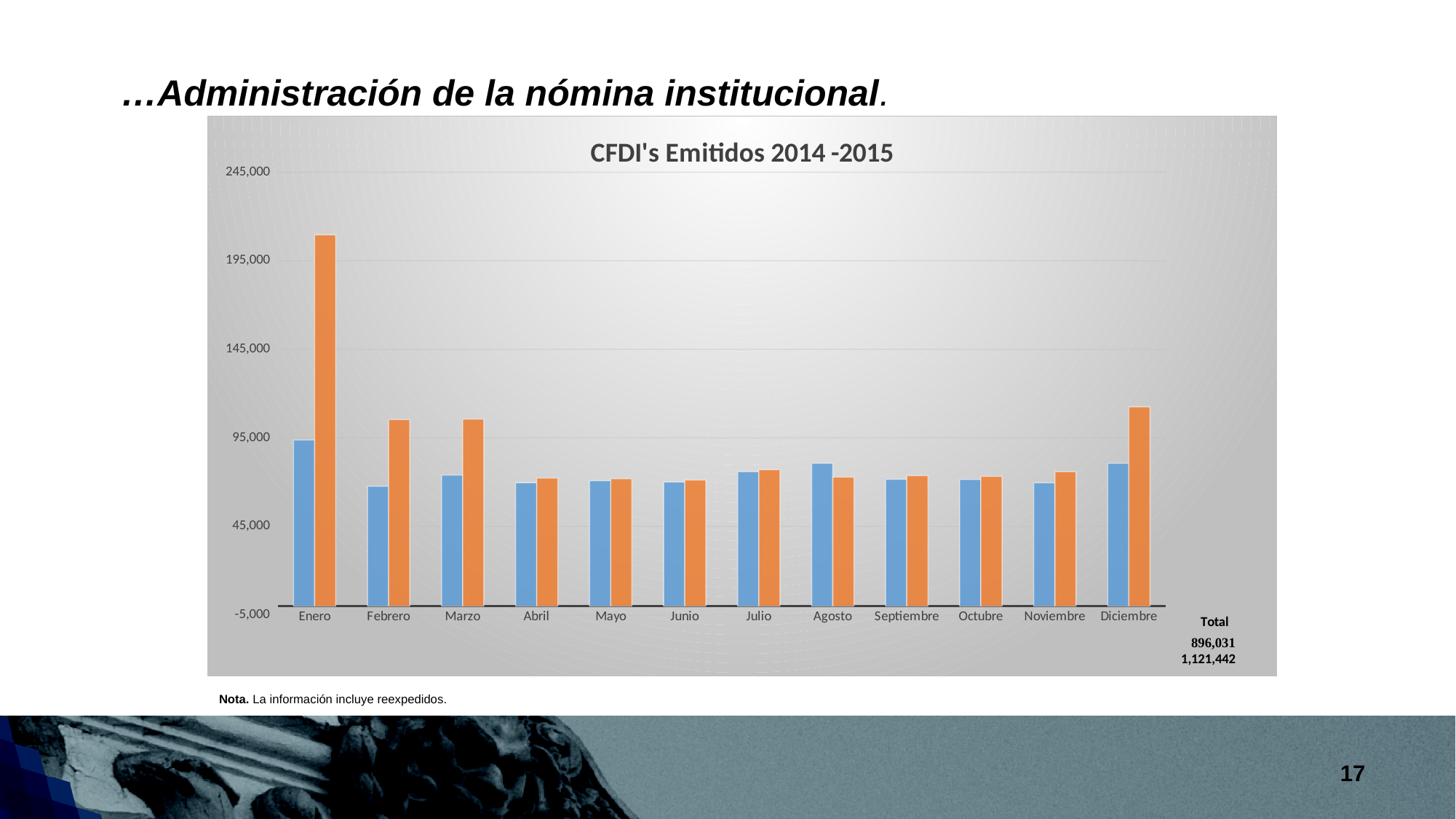

…Administración de la nómina institucional.

### Chart: CFDI's Emitidos 2014 -2015

| Category | 2014 | 2015 |
|---|---|---|
| Enero | 93798.0 | 209660.0 |
| Febrero | 67691.0 | 105278.0 |
| Marzo | 74011.0 | 105649.0 |
| Abril | 69716.0 | 72350.0 |
| Mayo | 70745.0 | 71994.0 |
| Junio | 70045.0 | 71208.0 |
| Julio | 75963.0 | 77067.0 |
| Agosto | 80631.0 | 72824.0 |
| Septiembre | 71609.0 | 73656.0 |
| Octubre | 71471.0 | 73307.0 |
| Noviembre | 69688.0 | 75907.0 |
| Diciembre | 80663.0 | 112542.0 |
Nota. La información incluye reexpedidos.
17